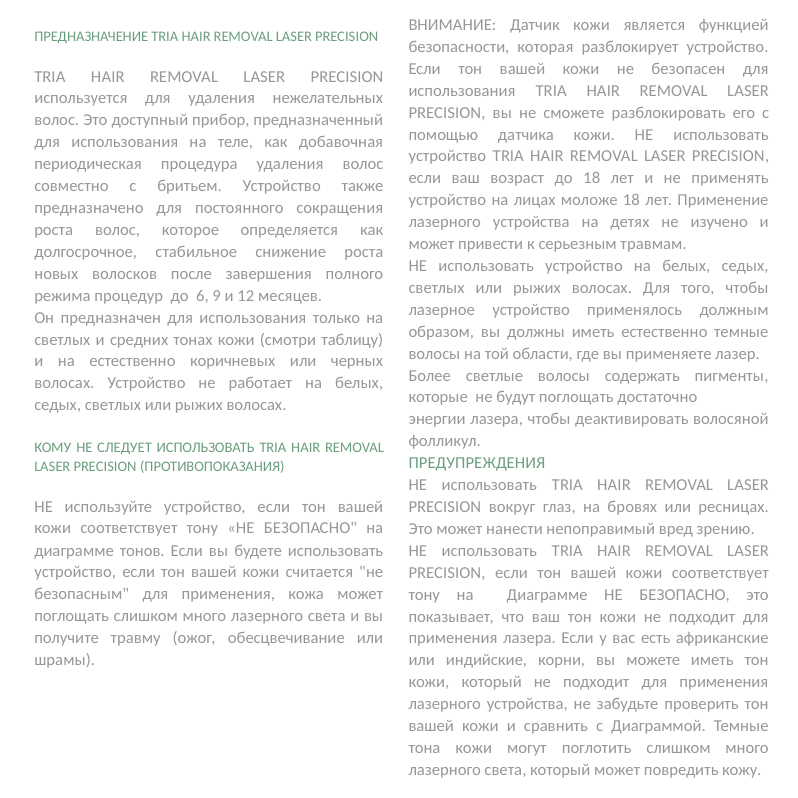

ВНИМАНИЕ: Датчик кожи является функцией безопасности, которая разблокирует устройство. Если тон вашей кожи не безопасен для использования TRIA HAIR REMOVAL LASER PRECISION, вы не сможете разблокировать его с помощью датчика кожи. НЕ использовать устройство TRIA HAIR REMOVAL LASER PRECISION, если ваш возраст до 18 лет и не применять устройство на лицах моложе 18 лет. Применение лазерного устройства на детях не изучено и может привести к серьезным травмам.
НЕ использовать устройство на белых, седых, светлых или рыжих волосах. Для того, чтобы лазерное устройство применялось должным образом, вы должны иметь естественно темные волосы на той области, где вы применяете лазер.
Более светлые волосы содержать пигменты, которые  не будут поглощать достаточно
энергии лазера, чтобы деактивировать волосяной фолликул.
ПРЕДУПРЕЖДЕНИЯ
НЕ использовать TRIA HAIR REMOVAL LASER PRECISION вокруг глаз, на бровях или ресницах. Это может нанести непоправимый вред зрению.
НЕ использовать TRIA HAIR REMOVAL LASER PRECISION, если тон вашей кожи соответствует тону на  Диаграмме НЕ БЕЗОПАСНО, это показывает, что ваш тон кожи не подходит для применения лазера. Если у вас есть африканские или индийские, корни, вы можете иметь тон кожи, который не подходит для применения лазерного устройства, не забудьте проверить тон вашей кожи и сравнить с Диаграммой. Темные тона кожи могут поглотить слишком много лазерного света, который может повредить кожу.
ПРЕДНАЗНАЧЕНИЕ TRIA HAIR REMOVAL LASER PRECISION

TRIA HAIR REMOVAL LASER PRECISION используется для удаления нежелательных волос. Это доступный прибор, предназначенный для использования на теле, как добавочная периодическая процедура удаления волос совместно с бритьем. Устройство также предназначено для постоянного сокращения роста волос, которое определяется как долгосрочное, стабильное снижение роста новых волосков после завершения полного режима процедур  до  6, 9 и 12 месяцев.
Он предназначен для использования только на светлых и средних тонах кожи (смотри таблицу) и на естественно коричневых или черных волосах. Устройство не работает на белых, седых, светлых или рыжих волосах.

КОМУ НЕ СЛЕДУЕТ ИСПОЛЬЗОВАТЬ TRIA HAIR REMOVAL LASER PRECISION (ПРОТИВОПОКАЗАНИЯ)

НЕ используйте устройство, если тон вашей кожи соответствует тону «НЕ БЕЗОПАСНО" на диаграмме тонов. Если вы будете использовать устройство, если тон вашей кожи считается "не безопасным" для применения, кожа может поглощать слишком много лазерного света и вы получите травму (ожог, обесцвечивание или шрамы).